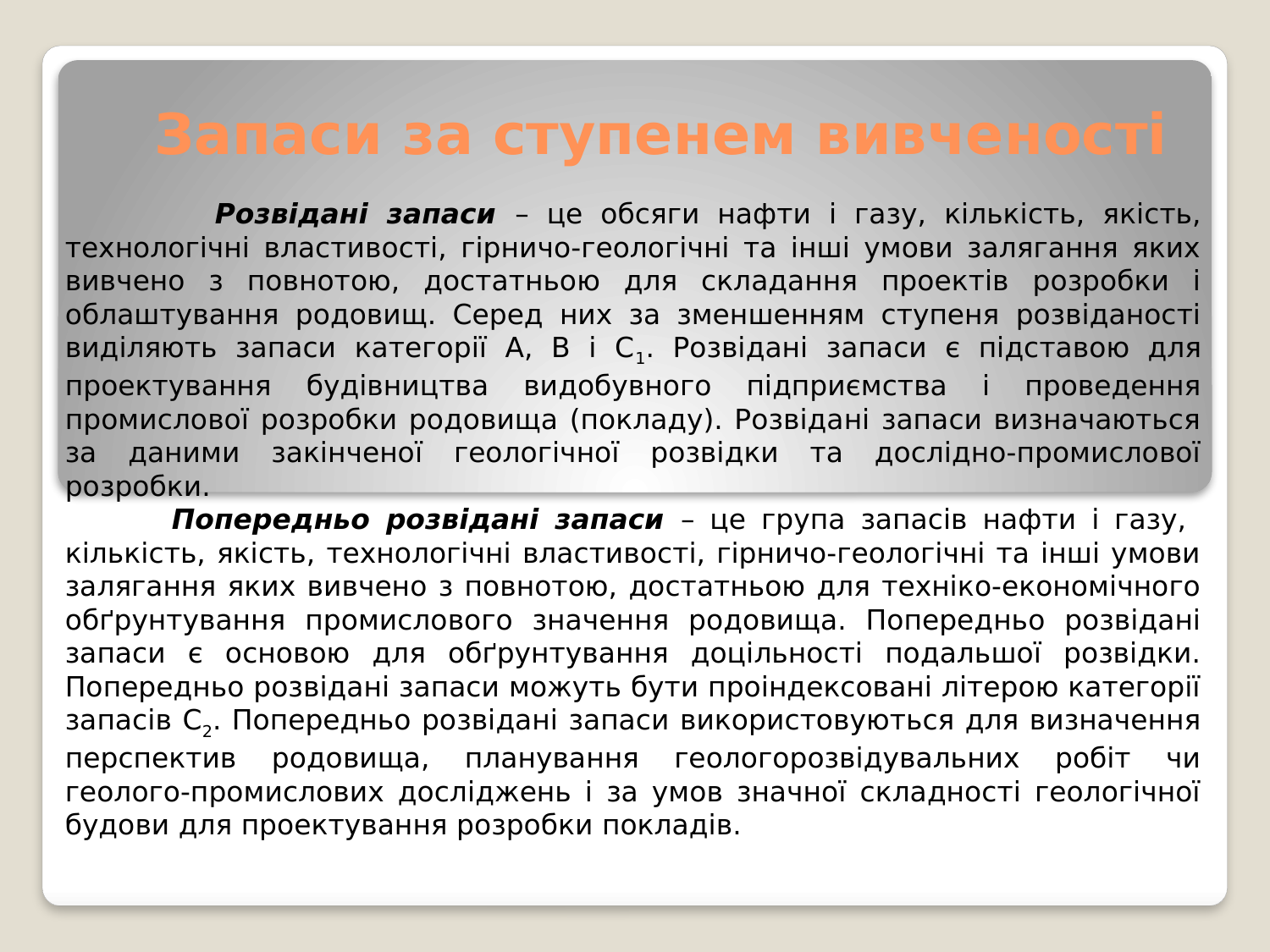

# Запаси за ступенем вивченості
        Розвідані запаси – це обсяги нафти і газу, кількість, якість, технологічні властивості, гірничо-геологічні та інші умови залягання яких вивчено з повнотою, достатньою для складання проектів розробки і облаштування родовищ. Серед них за зменшенням ступеня розвіданості виділяють запаси категорії А, В і С1. Розвідані запаси є підставою для проектування будівництва видобувного підприємства і проведення промислової розробки родовища (покладу). Розвідані запаси визначаються за даними закінченої геологічної розвідки та дослідно-промислової розробки.
       Попередньо розвідані запаси – це група запасів нафти і газу,  кількість, якість, технологічні властивості, гірничо-геологічні та інші умови залягання яких вивчено з повнотою, достатньою для техніко-економічного обґрунтування промислового значення родовища. Попередньо розвідані запаси є основою для обґрунтування доцільності подальшої розвідки. Попередньо розвідані запаси можуть бути проіндексовані літерою категорії запасів С2. Попередньо розвідані запаси використовуються для визначення перспектив родовища, планування геологорозвідувальних робіт чи геолого-промислових досліджень і за умов значної складності геологічної будови для проектування розробки покладів.